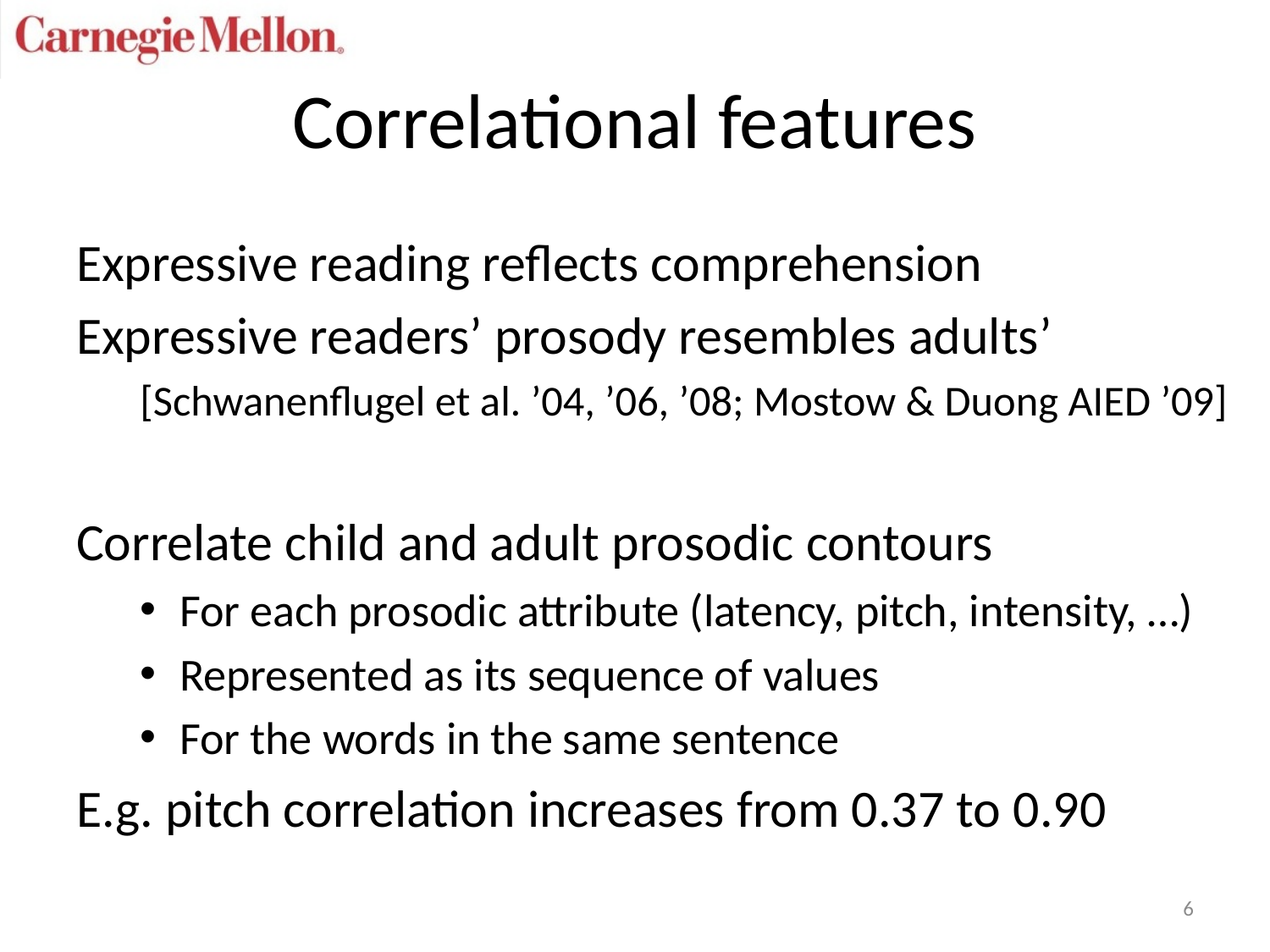

# Correlational features
Expressive reading reflects comprehension
Expressive readers’ prosody resembles adults’
[Schwanenflugel et al. ’04, ’06, ’08; Mostow & Duong AIED ’09]

Correlate child and adult prosodic contours
For each prosodic attribute (latency, pitch, intensity, …)
Represented as its sequence of values
For the words in the same sentence
E.g. pitch correlation increases from 0.37 to 0.90
6